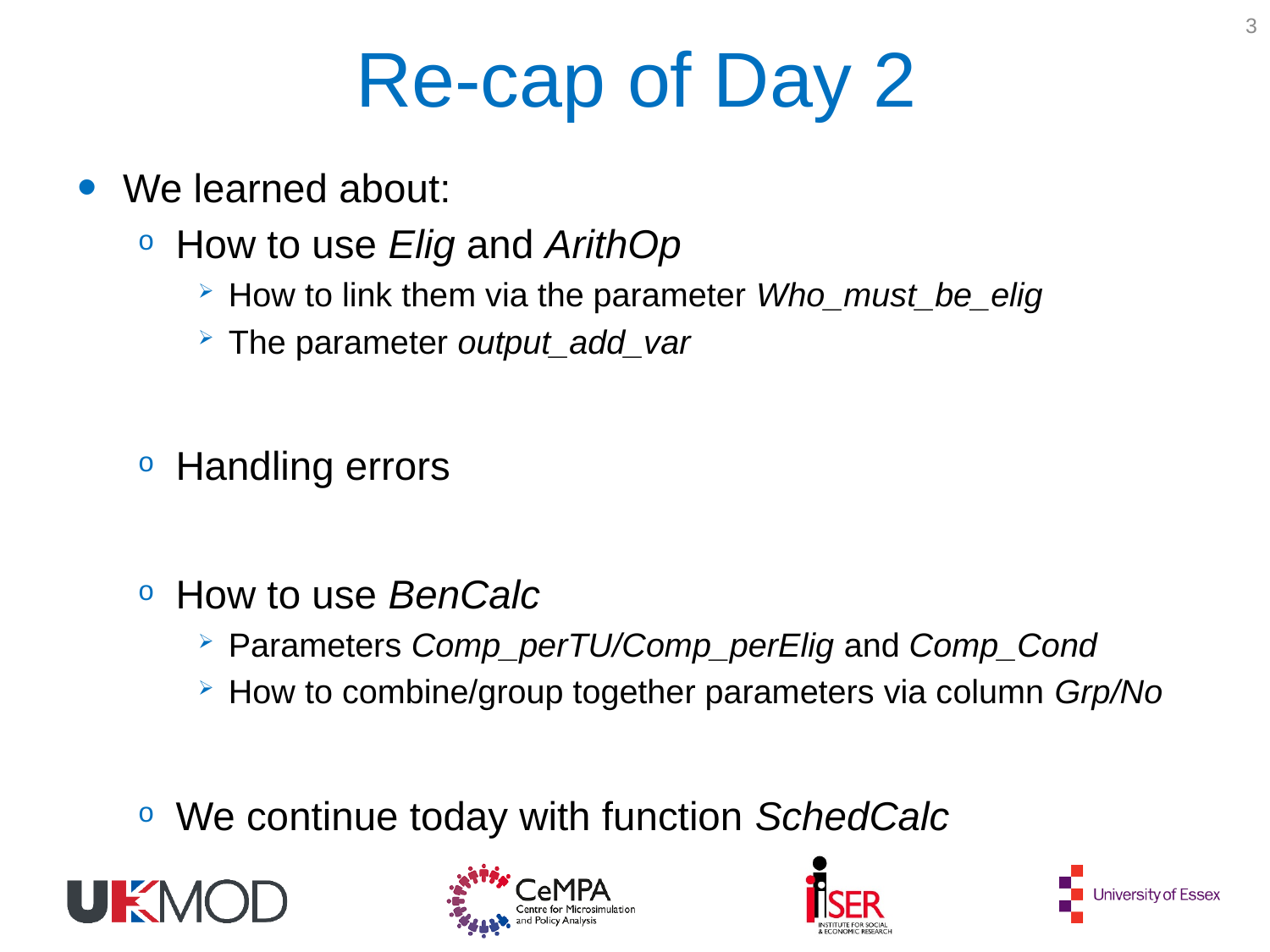

3
# Re-cap of Day 2
We learned about:
How to use Elig and ArithOp
How to link them via the parameter Who_must_be_elig
The parameter output_add_var

Handling errors

How to use BenCalc
Parameters Comp_perTU/Comp_perElig and Comp_Cond
How to combine/group together parameters via column Grp/No

We continue today with function SchedCalc